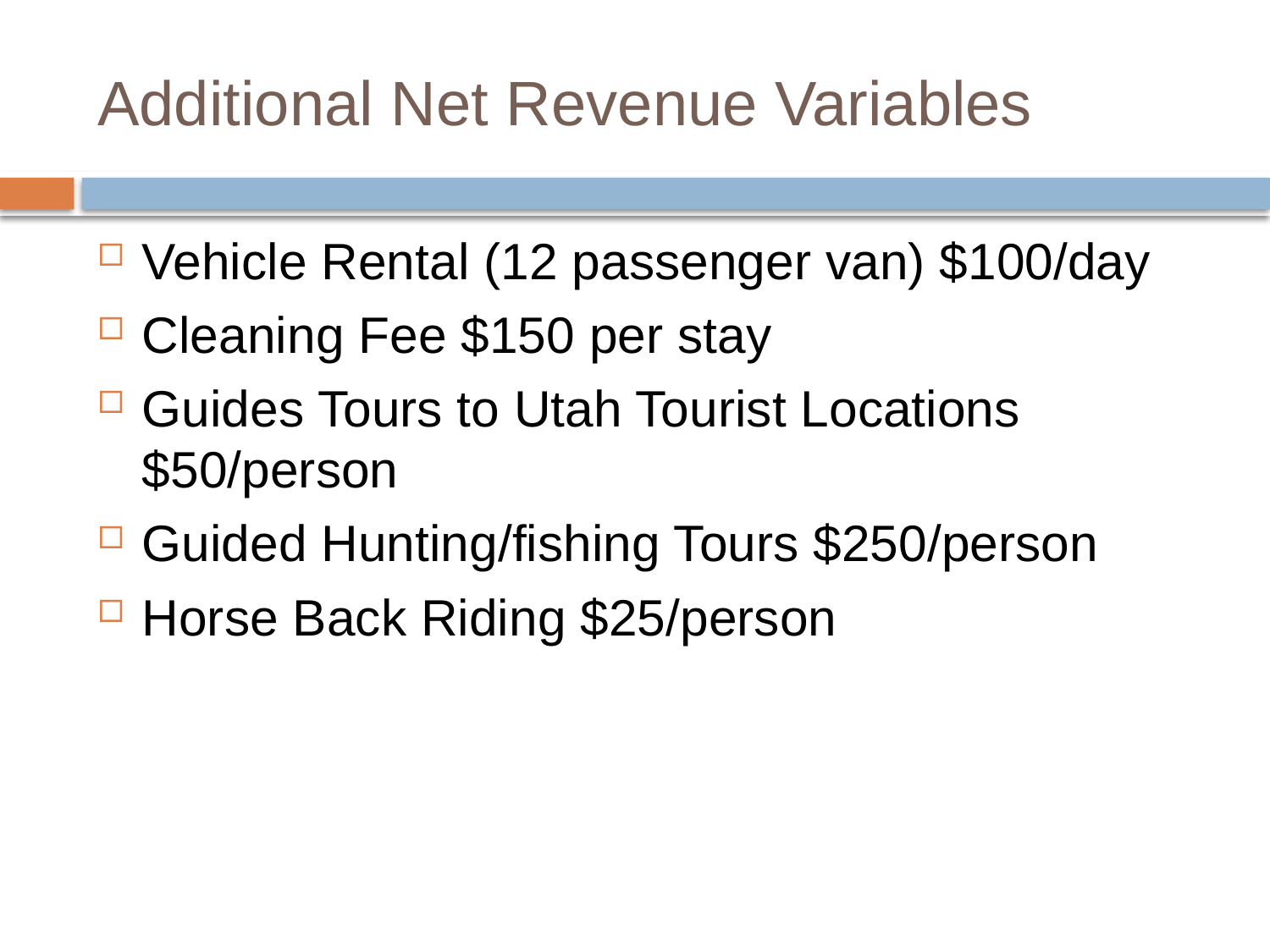

# Additional Net Revenue Variables
Vehicle Rental (12 passenger van) $100/day
Cleaning Fee $150 per stay
Guides Tours to Utah Tourist Locations $50/person
Guided Hunting/fishing Tours $250/person
Horse Back Riding $25/person